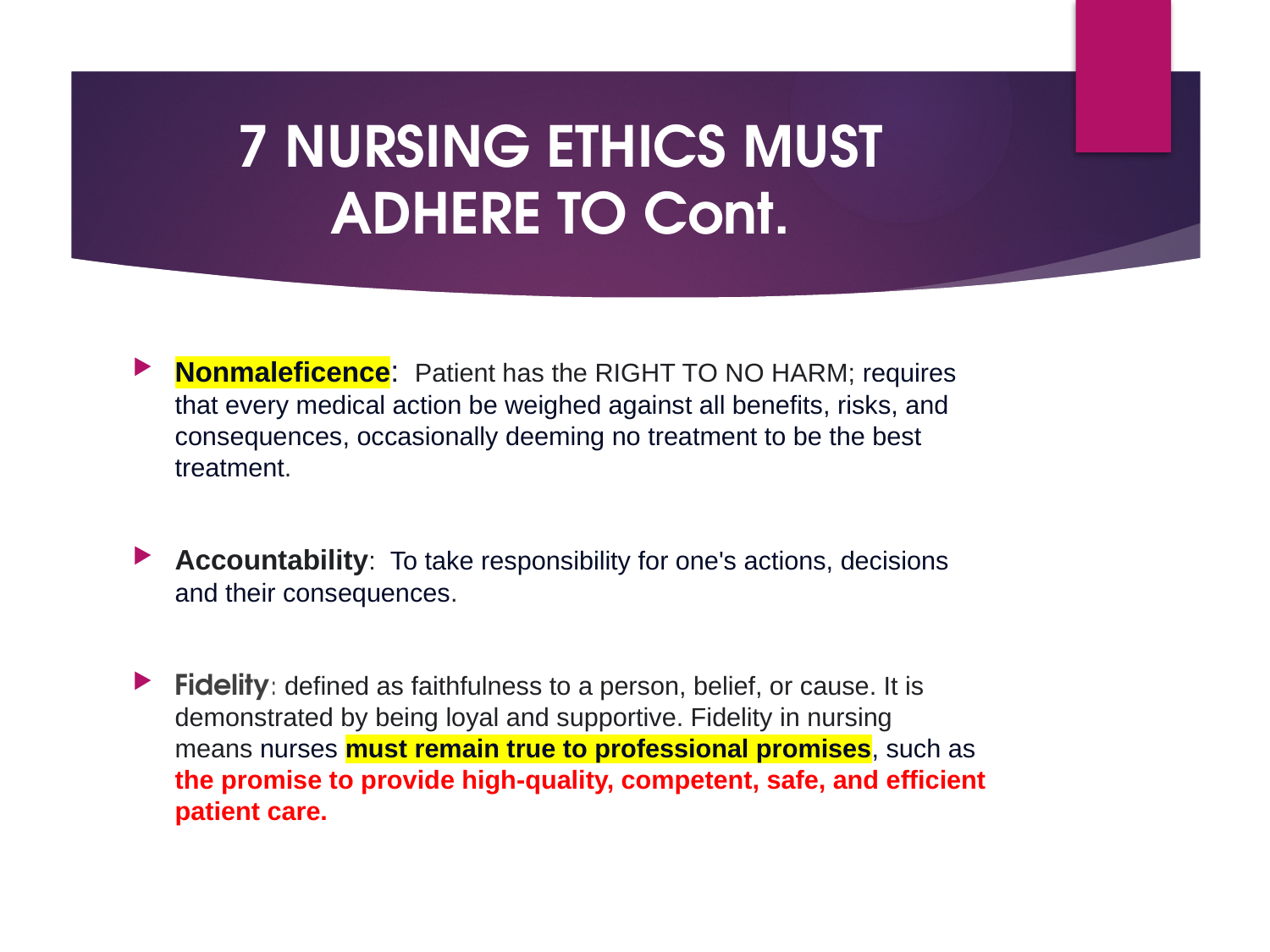

# 7 NURSING ETHICS MUST ADHERE TO Cont.
Nonmaleficence:  Patient has the RIGHT TO NO HARM; requires that every medical action be weighed against all benefits, risks, and consequences, occasionally deeming no treatment to be the best treatment.

Accountability:  To take responsibility for one's actions, decisions and their consequences.

Fidelity: defined as faithfulness to a person, belief, or cause. It is demonstrated by being loyal and supportive. Fidelity in nursing means nurses must remain true to professional promises, such as the promise to provide high-quality, competent, safe, and efficient patient care.